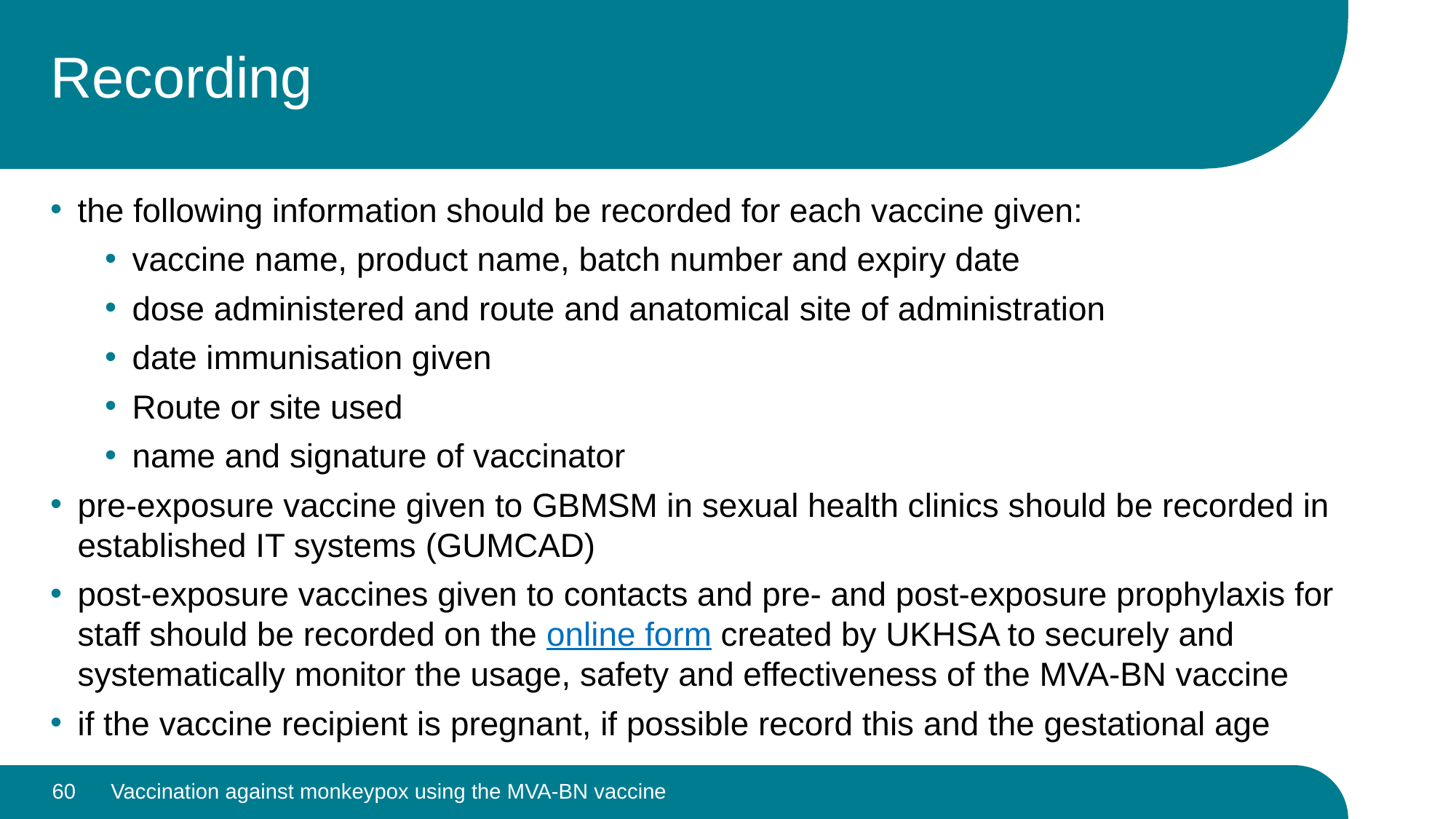

# Recording
the following information should be recorded for each vaccine given:
vaccine name, product name, batch number and expiry date
dose administered and route and anatomical site of administration
date immunisation given
Route or site used
name and signature of vaccinator
pre-exposure vaccine given to GBMSM in sexual health clinics should be recorded in established IT systems (GUMCAD)
post-exposure vaccines given to contacts and pre- and post-exposure prophylaxis for staff should be recorded on the online form created by UKHSA to securely and systematically monitor the usage, safety and effectiveness of the MVA-BN vaccine
if the vaccine recipient is pregnant, if possible record this and the gestational age
60
Vaccination against monkeypox using the MVA-BN vaccine